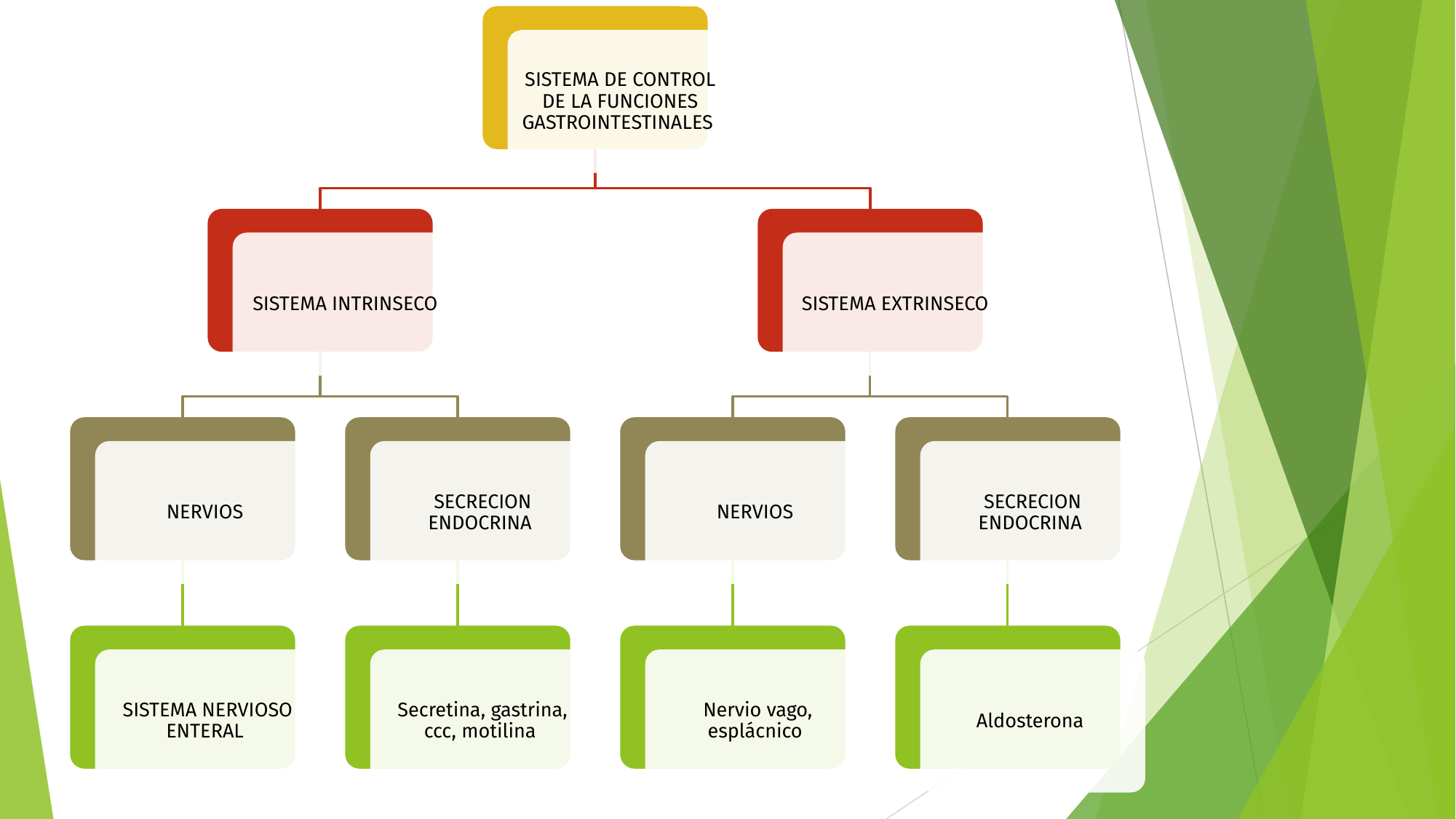

SISTEMA DE CONTROL DE LA FUNCIONES GASTROINTESTINALES

SISTEMA INTRINSECO
SISTEMA EXTRINSECO

NERVIOS
SECRECION ENDOCRINA
NERVIOS
SECRECION ENDOCRINA

SISTEMA NERVIOSO ENTERAL
Secretina, gastrina, ccc, motilina
Nervio vago, esplácnico
Aldosterona